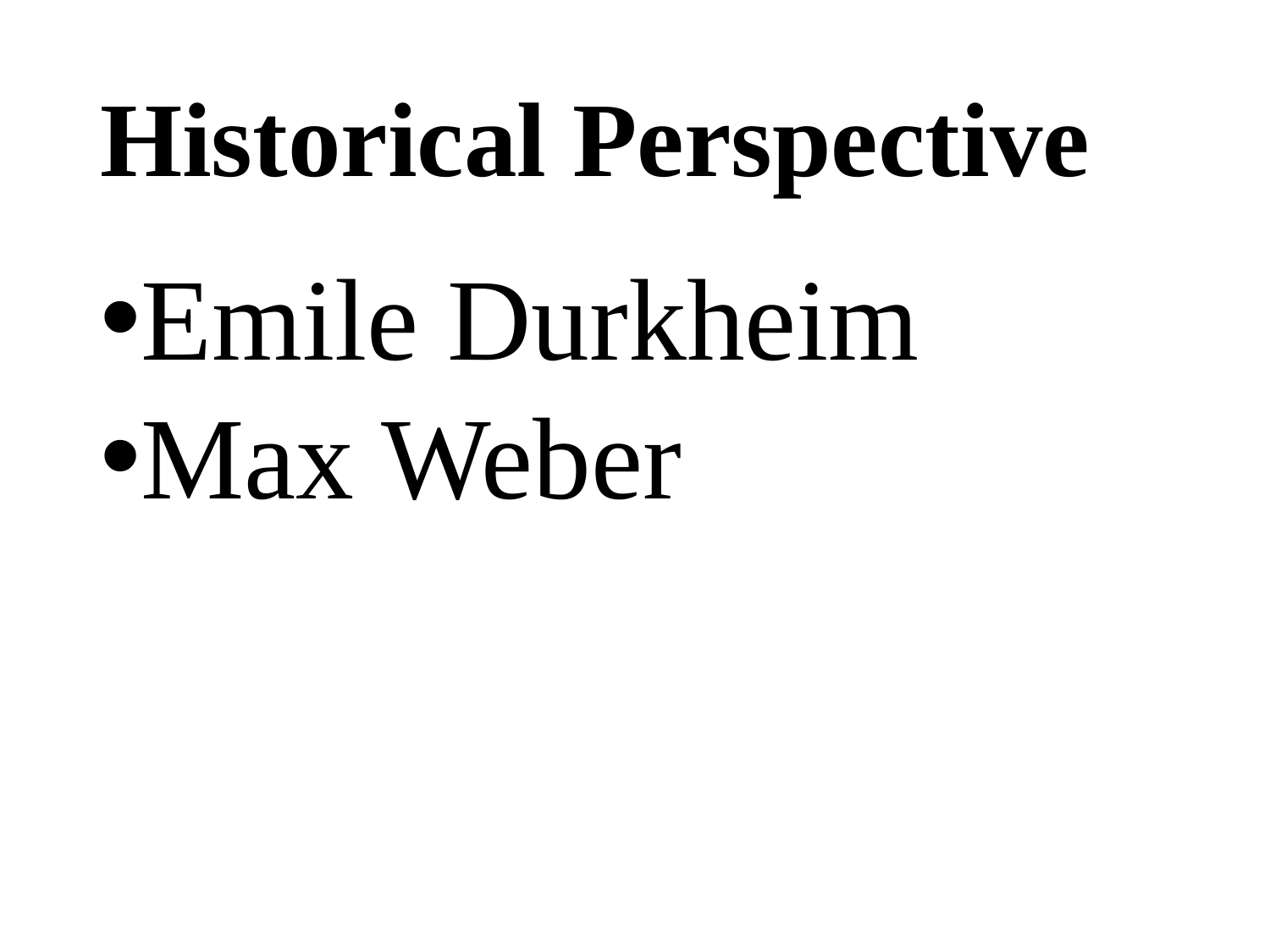

# Historical Perspective
Emile Durkheim
Max Weber